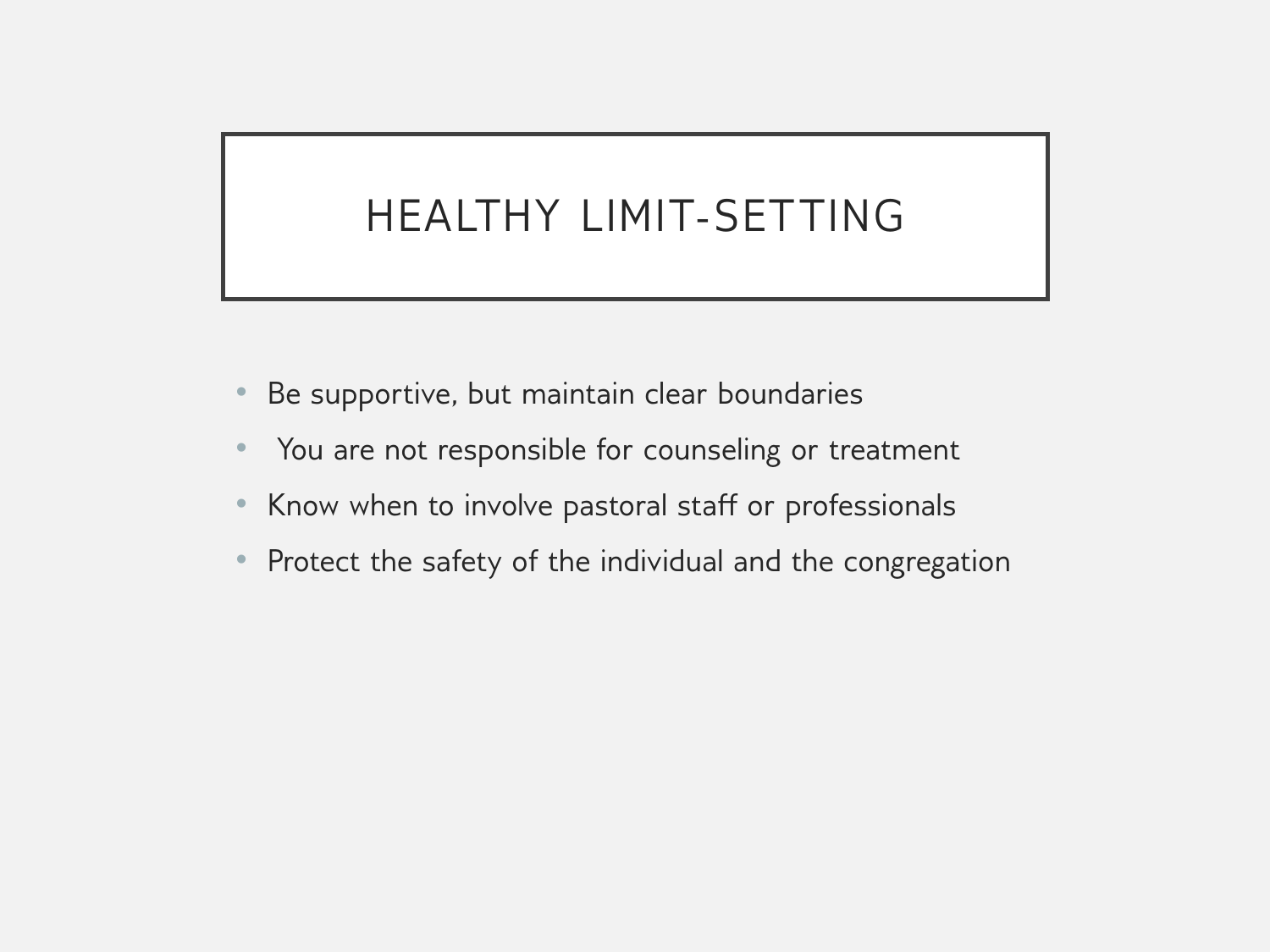

# Healthy Limit-Setting
Be supportive, but maintain clear boundaries
 You are not responsible for counseling or treatment
Know when to involve pastoral staff or professionals
Protect the safety of the individual and the congregation